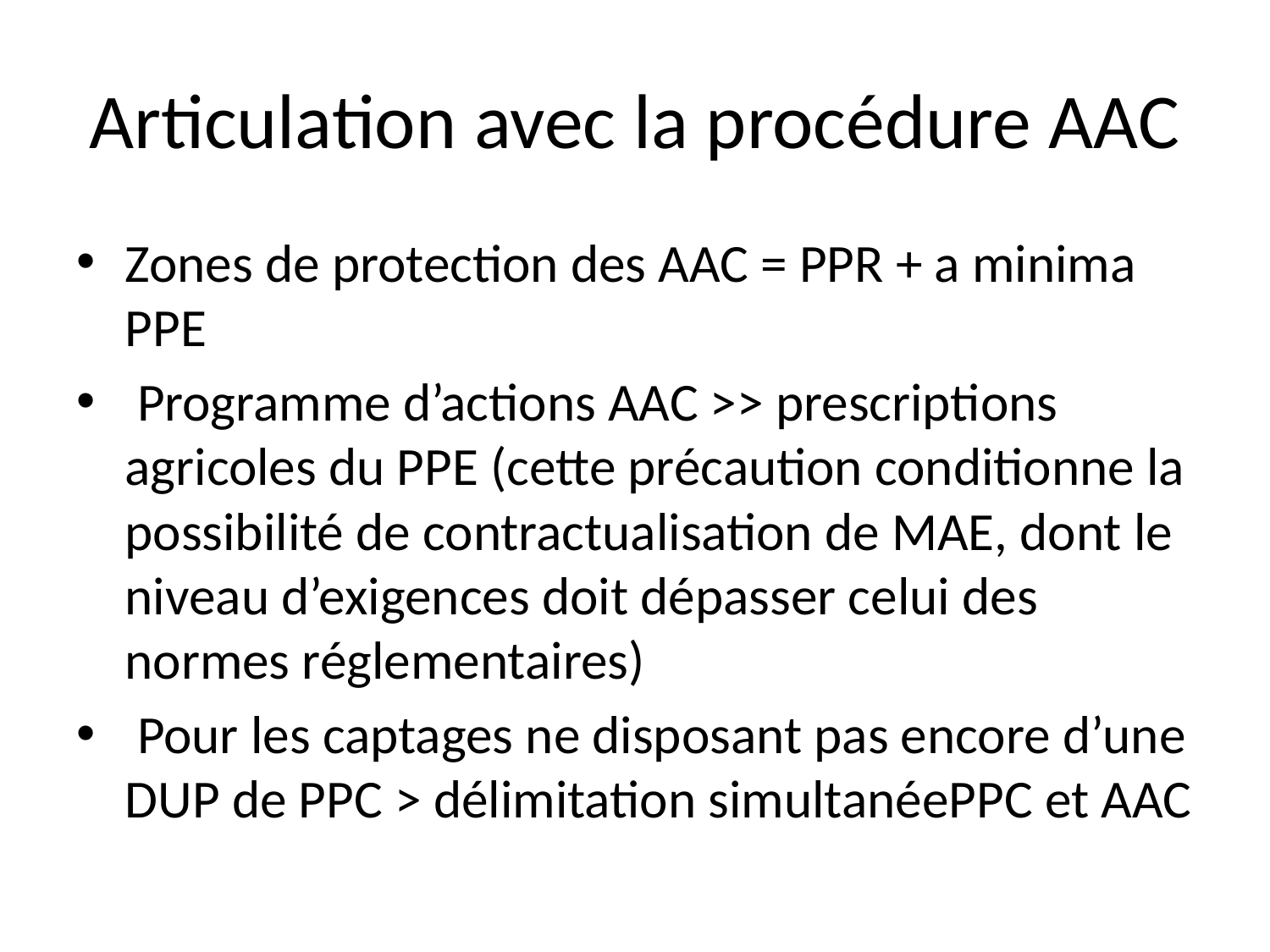

# Articulation avec la procédure AAC
Zones de protection des AAC = PPR + a minima PPE
 Programme d’actions AAC >> prescriptions agricoles du PPE (cette précaution conditionne la possibilité de contractualisation de MAE, dont le niveau d’exigences doit dépasser celui des normes réglementaires)
 Pour les captages ne disposant pas encore d’une DUP de PPC > délimitation simultanéePPC et AAC